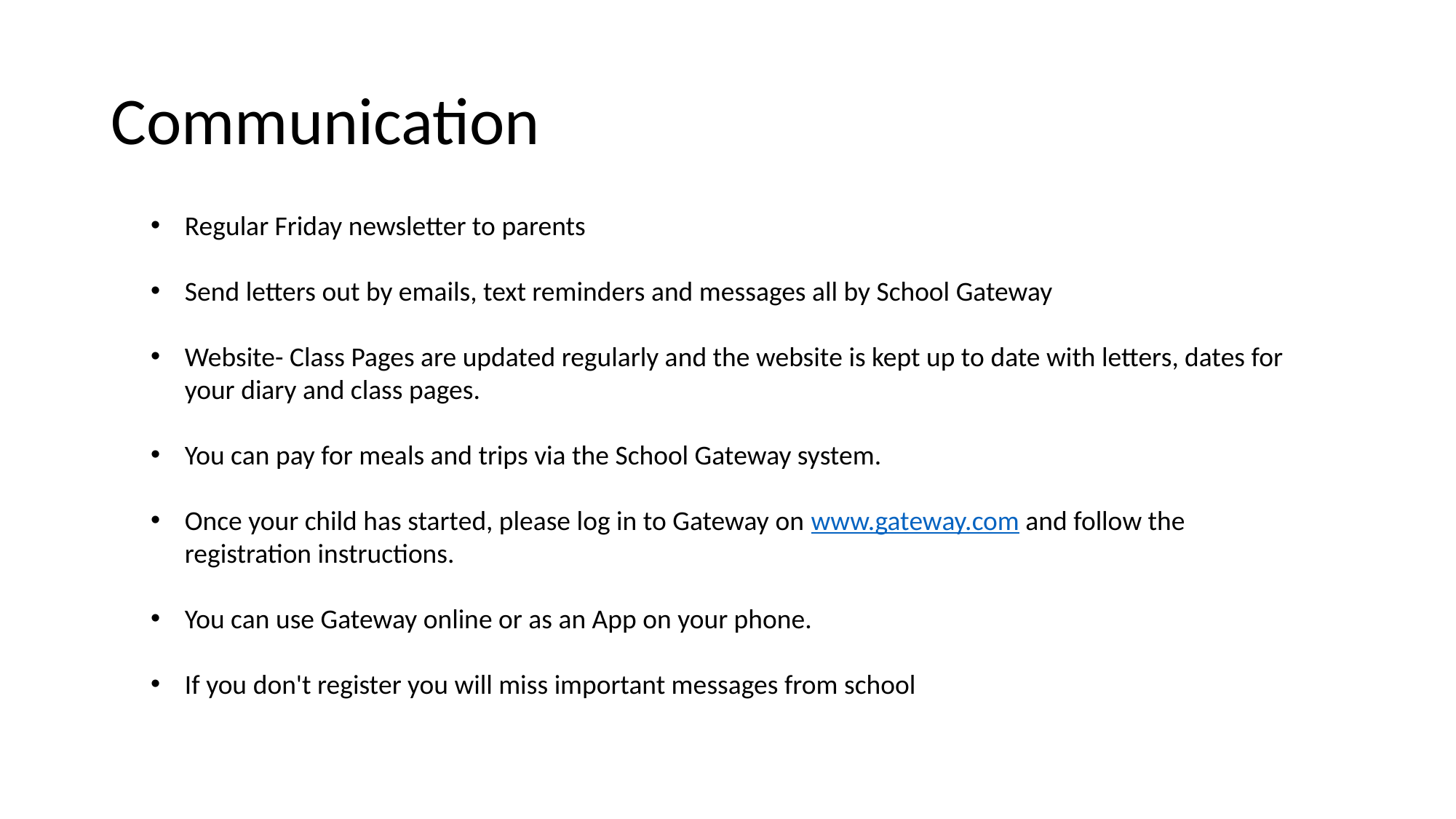

# Communication
Regular Friday newsletter to parents

Send letters out by emails, text reminders and messages all by School Gateway

Website- Class Pages are updated regularly and the website is kept up to date with letters, dates for your diary and class pages.

You can pay for meals and trips via the School Gateway system.

Once your child has started, please log in to Gateway on www.gateway.com and follow the registration instructions.

You can use Gateway online or as an App on your phone.

If you don't register you will miss important messages from school